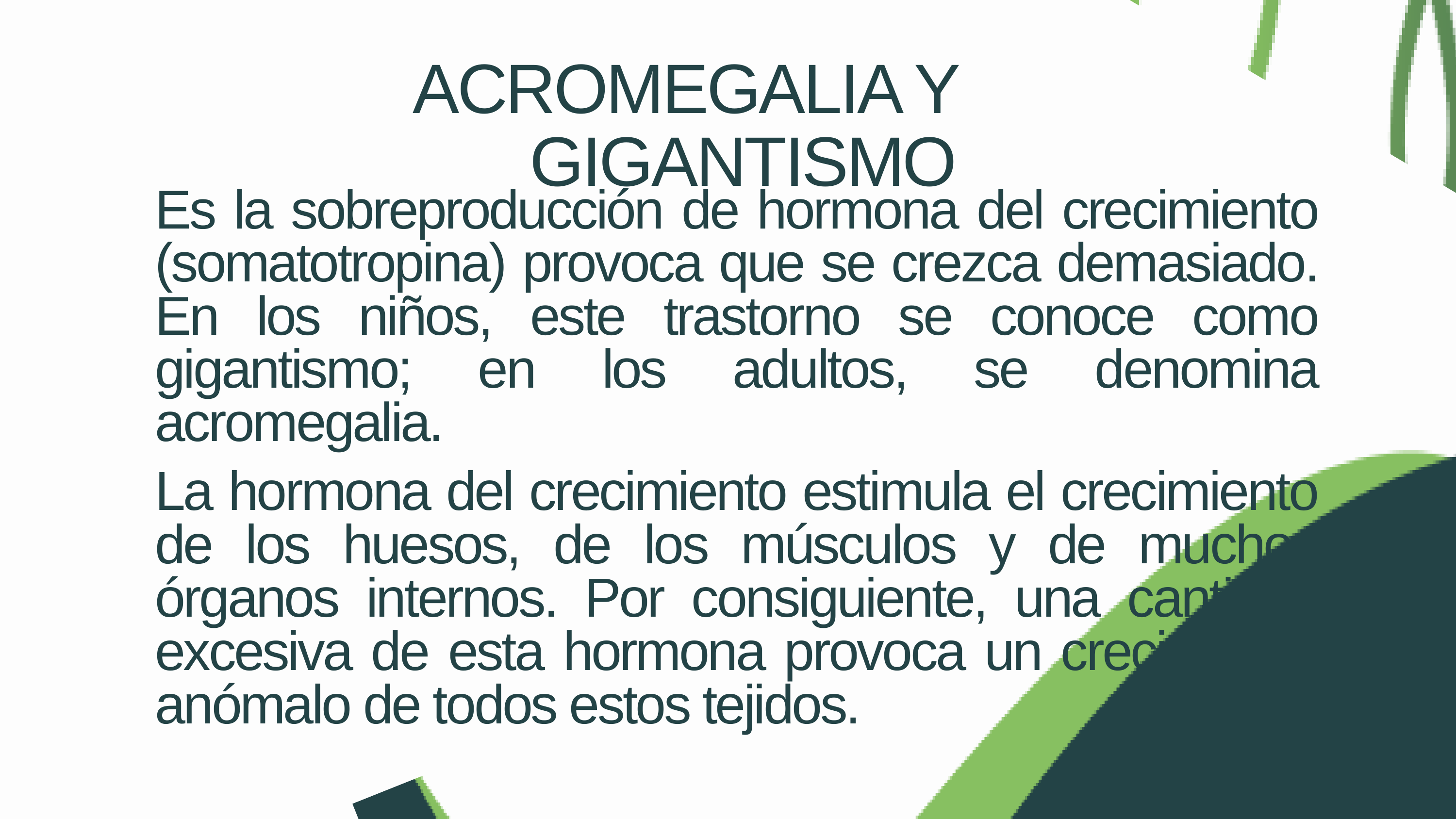

ACROMEGALIA Y GIGANTISMO
Es la sobreproducción de hormona del crecimiento (somatotropina) provoca que se crezca demasiado. En los niños, este trastorno se conoce como gigantismo; en los adultos, se denomina acromegalia.
La hormona del crecimiento estimula el crecimiento de los huesos, de los músculos y de muchos órganos internos. Por consiguiente, una cantidad excesiva de esta hormona provoca un crecimiento anómalo de todos estos tejidos.